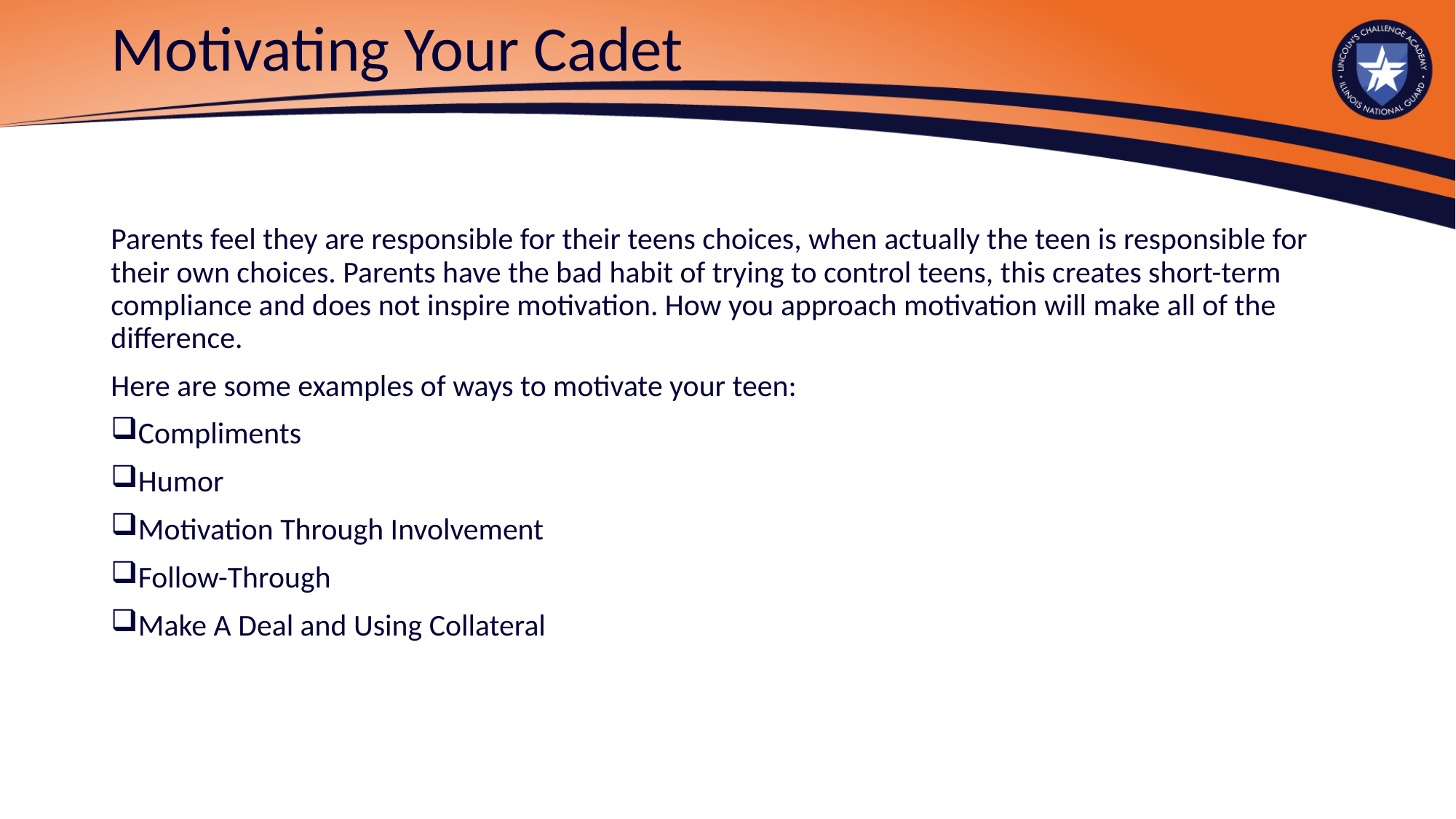

# Motivating Your Cadet
Parents feel they are responsible for their teens choices, when actually the teen is responsible for their own choices. Parents have the bad habit of trying to control teens, this creates short-term compliance and does not inspire motivation. How you approach motivation will make all of the difference.
Here are some examples of ways to motivate your teen:
Compliments
Humor
Motivation Through Involvement
Follow-Through
Make A Deal and Using Collateral